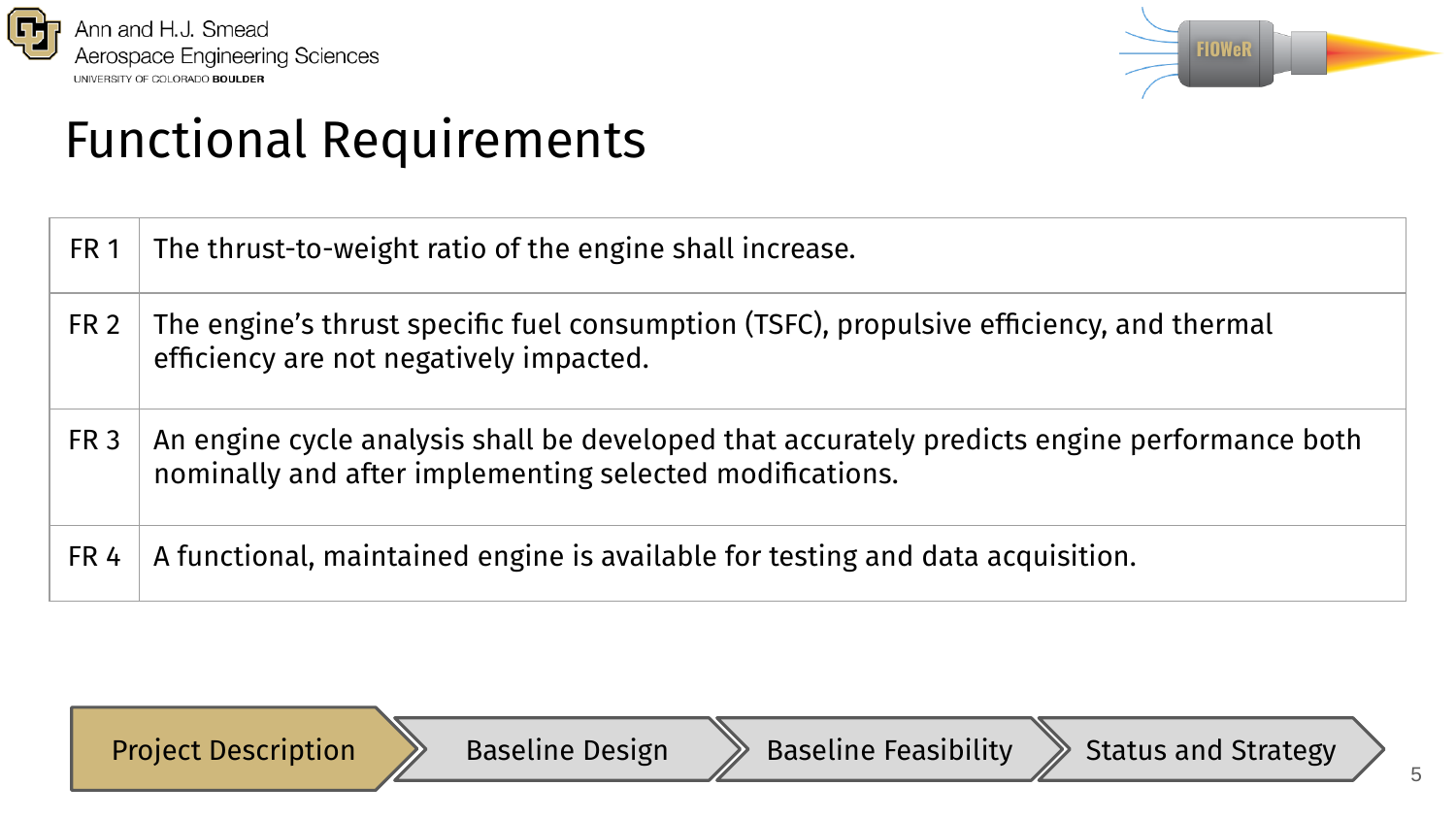

# Functional Requirements
| FR 1 | The thrust-to-weight ratio of the engine shall increase. |
| --- | --- |
| FR 2 | The engine’s thrust specific fuel consumption (TSFC), propulsive efficiency, and thermal efficiency are not negatively impacted. |
| FR 3 | An engine cycle analysis shall be developed that accurately predicts engine performance both nominally and after implementing selected modifications. |
| FR 4 | A functional, maintained engine is available for testing and data acquisition. |
Project Description
Baseline Design
Baseline Feasibility
Status and Strategy
5